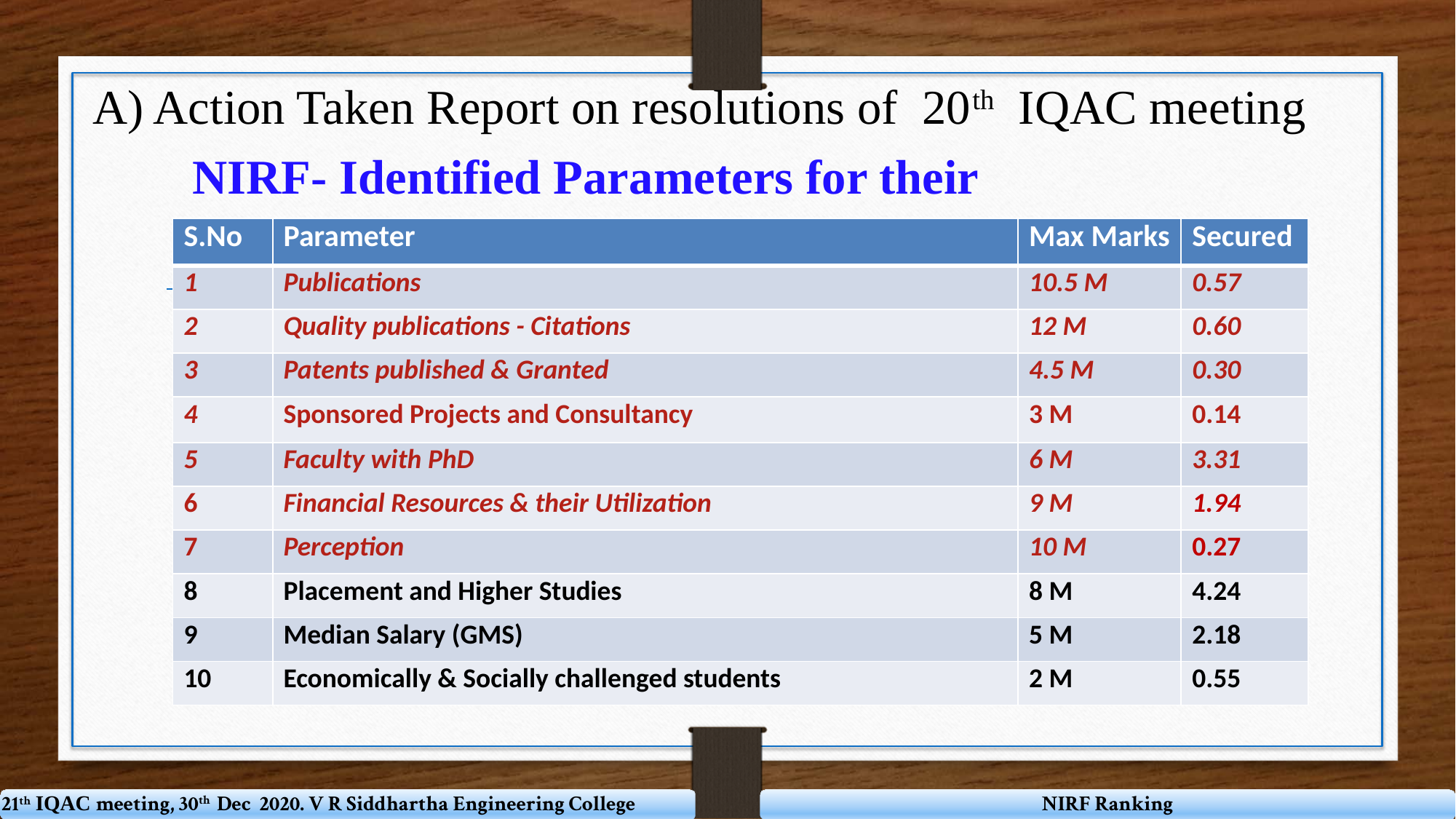

A) Action Taken Report on resolutions of  20th  IQAC meeting
NIRF- Identified Parameters for their improvement
| S.No | Parameter | Max Marks | Secured |
| --- | --- | --- | --- |
| 1 | Publications | 10.5 M | 0.57 |
| 2 | Quality publications - Citations | 12 M | 0.60 |
| 3 | Patents published & Granted | 4.5 M | 0.30 |
| 4 | Sponsored Projects and Consultancy | 3 M | 0.14 |
| 5 | Faculty with PhD | 6 M | 3.31 |
| 6 | Financial Resources & their Utilization | 9 M | 1.94 |
| 7 | Perception | 10 M | 0.27 |
| 8 | Placement and Higher Studies | 8 M | 4.24 |
| 9 | Median Salary (GMS) | 5 M | 2.18 |
| 10 | Economically & Socially challenged students | 2 M | 0.55 |
21th  IQAC meeting, 30th  Dec  2020. V R Siddhartha Engineering College
NIRF Ranking